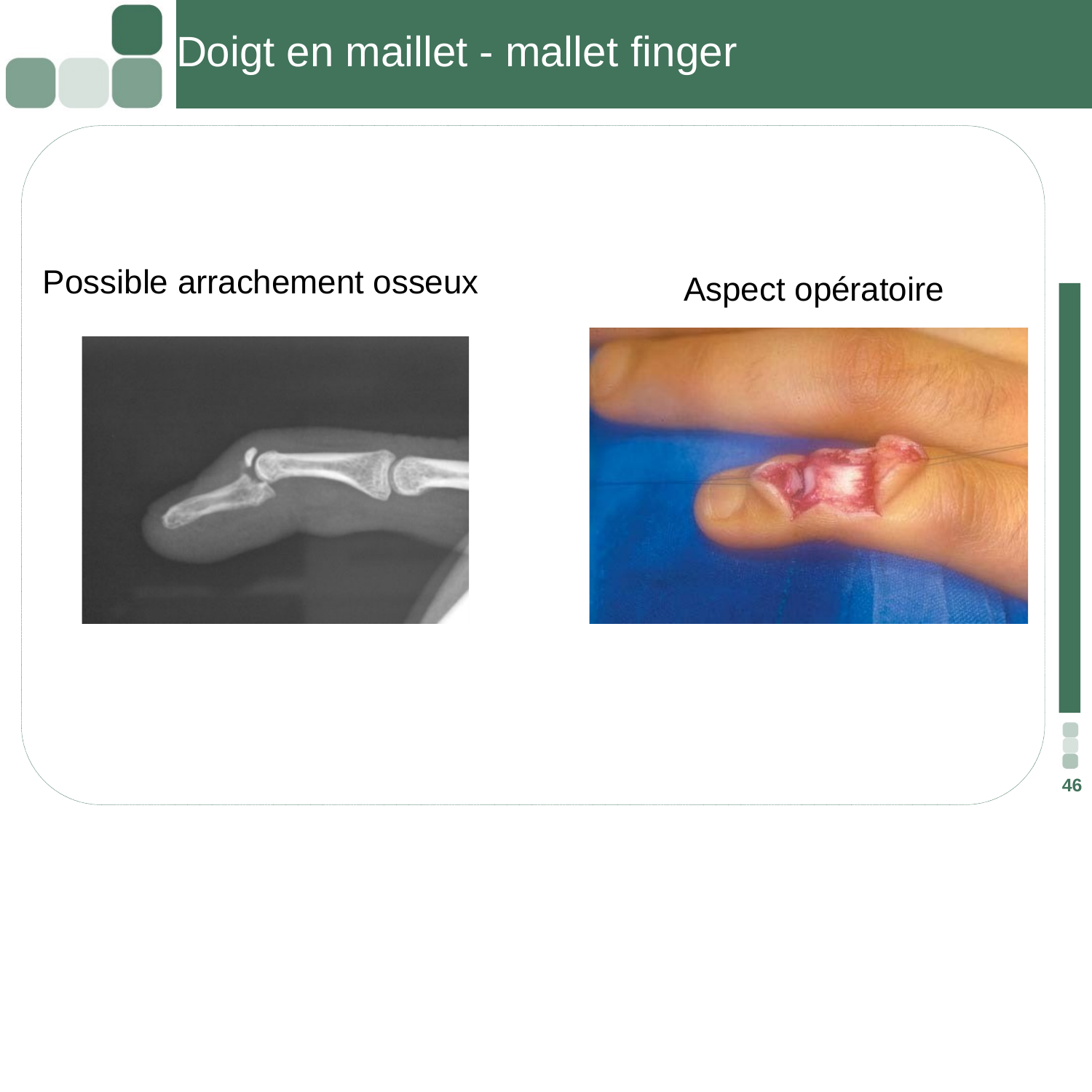

# Doigt en maillet - mallet finger
Possible arrachement osseux
Aspect opératoire

46